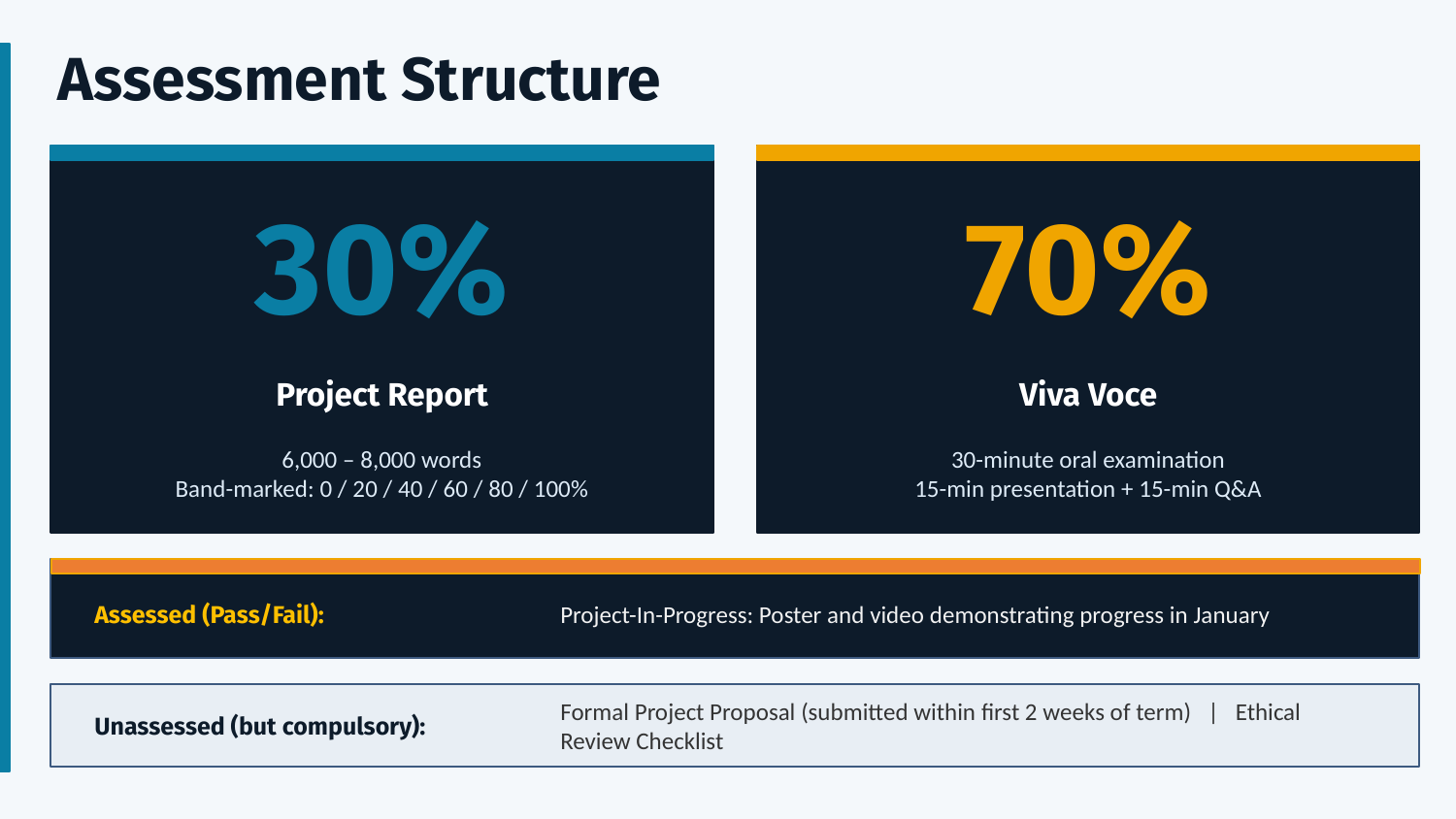

Assessment Structure

30%
Project Report
6,000 – 8,000 words
Band-marked: 0 / 20 / 40 / 60 / 80 / 100%

70%
Viva Voce
30-minute oral examination
15-min presentation + 15-min Q&A

Assessed (Pass/Fail):
Project-In-Progress: Poster and video demonstrating progress in January

Formal Project Proposal (submitted within first 2 weeks of term)   |   Ethical Review Checklist
Unassessed (but compulsory):